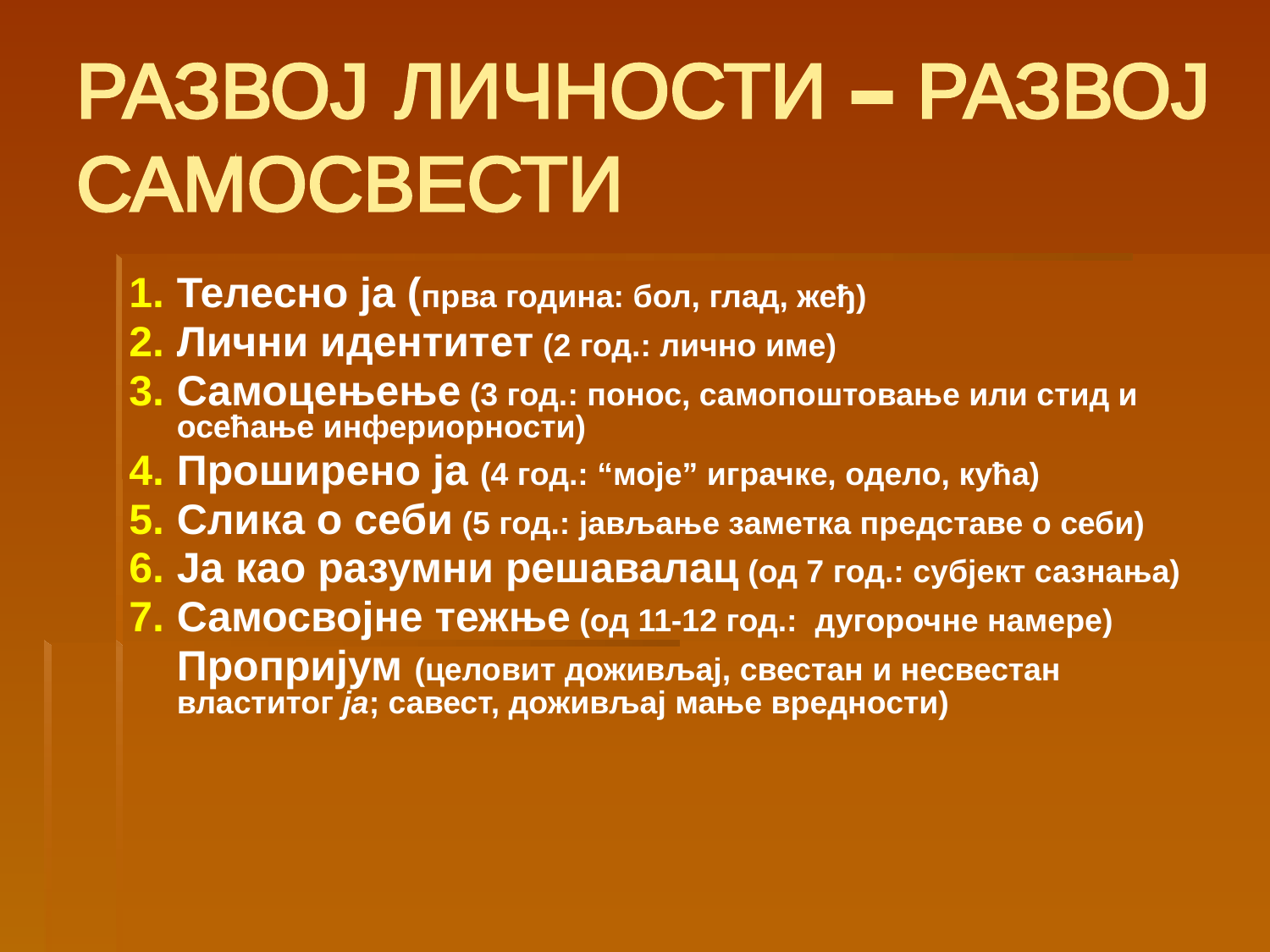

# РАЗВОЈ ЛИЧНОСТИ – РАЗВОЈ САМОСВЕСТИ

Телесно ја (прва година: бол, глад, жеђ)
Лични идентитет (2 год.: лично име)
Самоцењење (3 год.: понос, самопоштовање или стид и осећање инфериорности)
Проширено ја (4 год.: “моје” играчке, одело, кућа)
Слика о себи (5 год.: јављање заметка представе о себи)
Ја као разумни решавалац (од 7 год.: субјект сазнања)
Самосвојне тежње (од 11-12 год.:  дугорочне намере)
	Пропријум (целовит доживљај, свестан и несвестан властитог ја; савест, доживљај мање вредности)